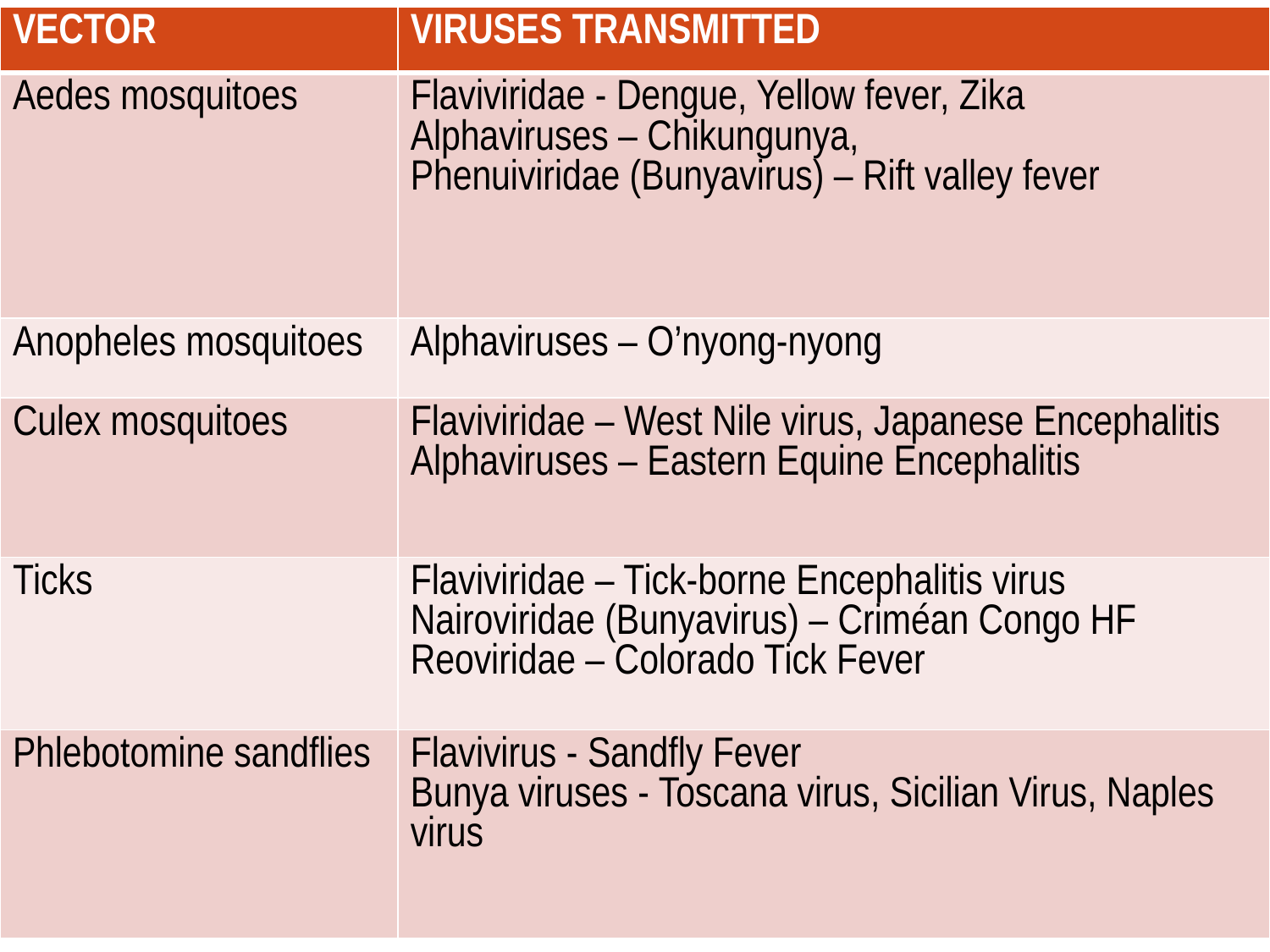

| VECTOR | VIRUSES TRANSMITTED |
| --- | --- |
| Aedes mosquitoes | Flaviviridae - Dengue, Yellow fever, Zika Alphaviruses – Chikungunya, Phenuiviridae (Bunyavirus) – Rift valley fever |
| Anopheles mosquitoes | Alphaviruses – O’nyong-nyong |
| Culex mosquitoes | Flaviviridae – West Nile virus, Japanese Encephalitis Alphaviruses – Eastern Equine Encephalitis |
| Ticks | Flaviviridae – Tick-borne Encephalitis virus Nairoviridae (Bunyavirus) – Criméan Congo HF Reoviridae – Colorado Tick Fever |
| Phlebotomine sandflies | Flavivirus - Sandfly Fever Bunya viruses - Toscana virus, Sicilian Virus, Naples virus |
# Vectors